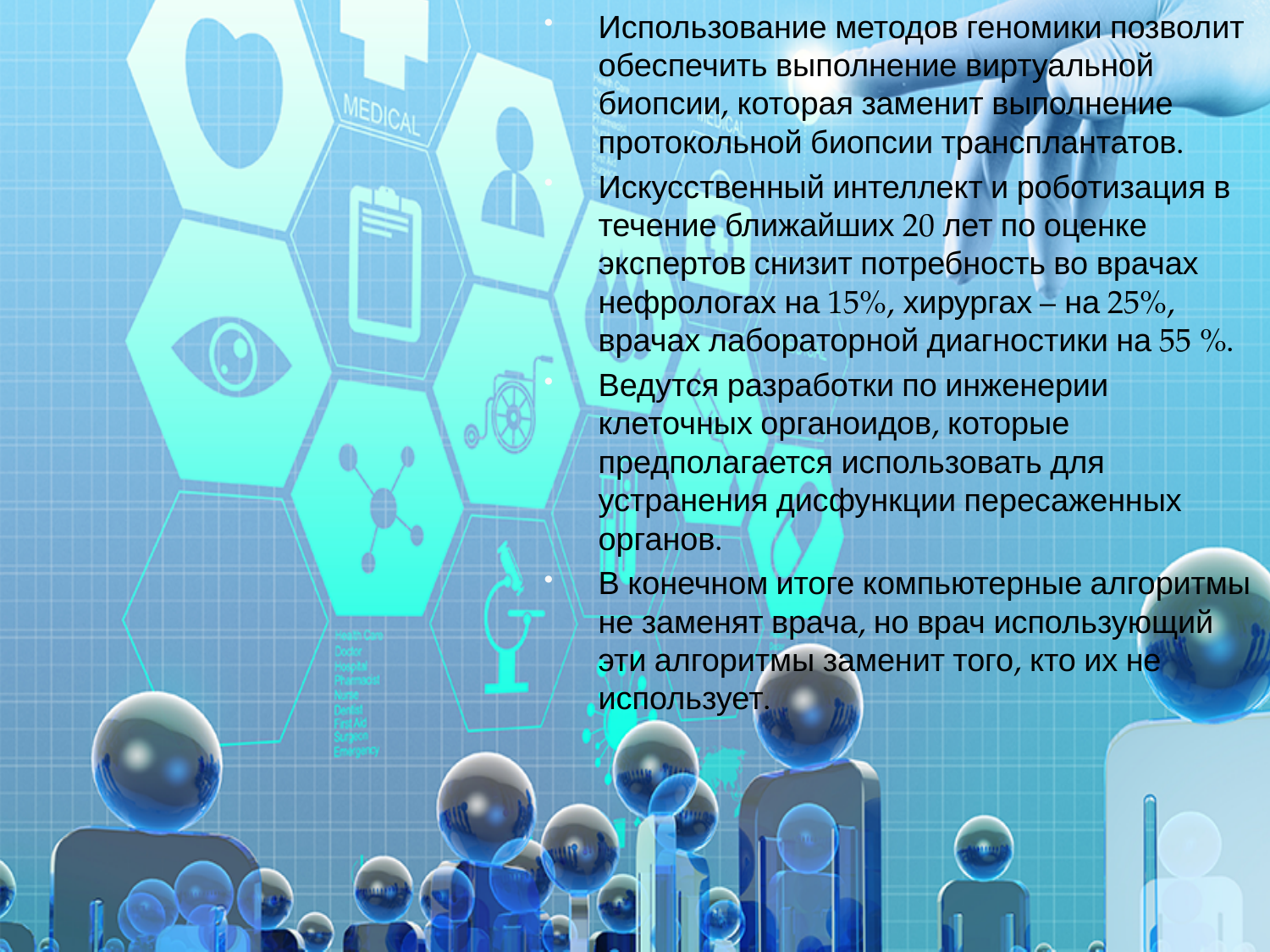

Использование методов геномики позволит обеспечить выполнение виртуальной биопсии, которая заменит выполнение протокольной биопсии трансплантатов.
Искусственный интеллект и роботизация в течение ближайших 20 лет по оценке экспертов снизит потребность во врачах нефрологах на 15%, хирургах – на 25%, врачах лабораторной диагностики на 55 %.
Ведутся разработки по инженерии клеточных органоидов, которые предполагается использовать для устранения дисфункции пересаженных органов.
В конечном итоге компьютерные алгоритмы не заменят врача, но врач использующий эти алгоритмы заменит того, кто их не использует.